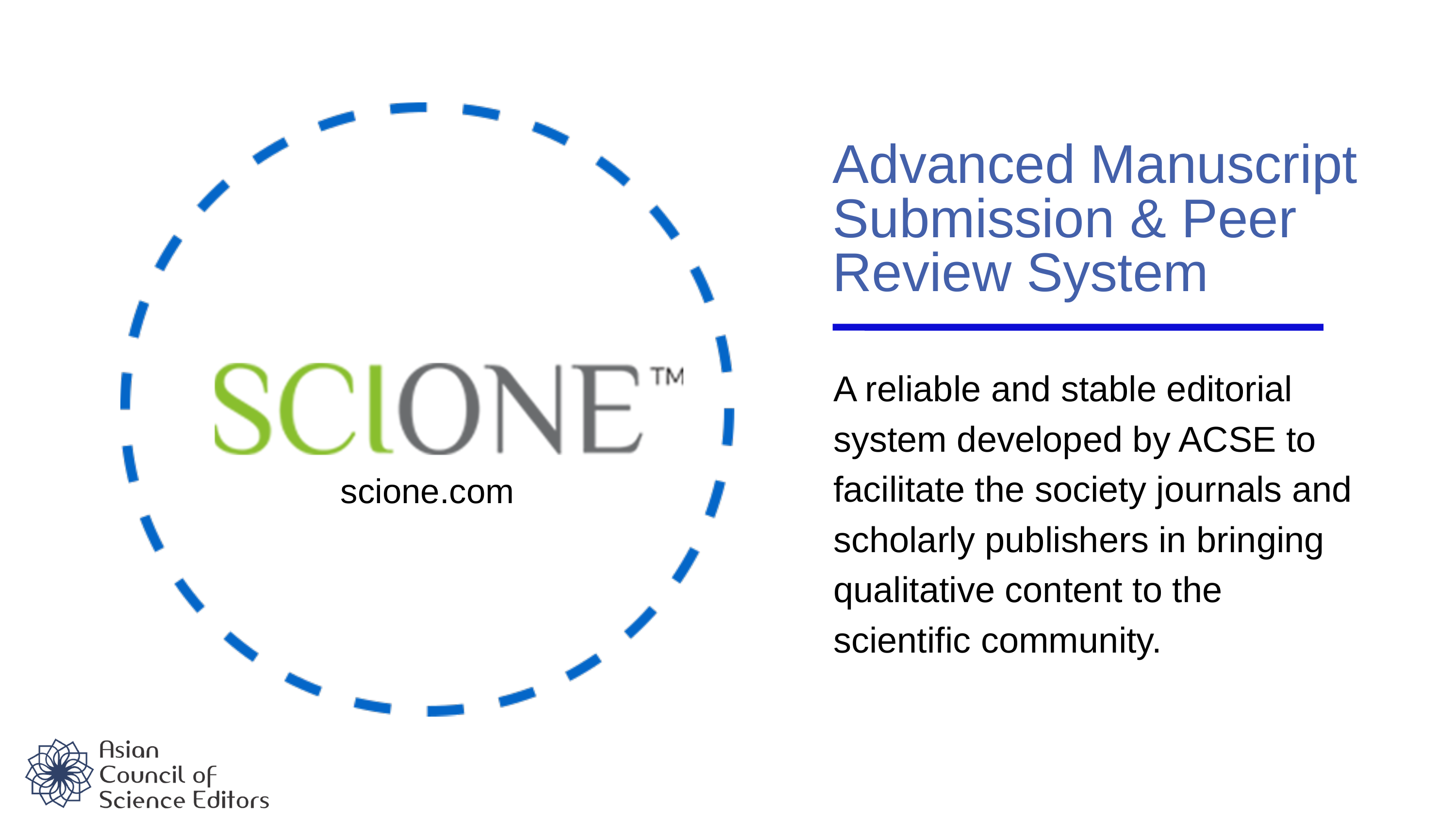

Advanced Manuscript Submission & Peer Review System

A reliable and stable editorial system developed by ACSE to facilitate the society journals and scholarly publishers in bringing qualitative content to the scientific community.
scione.com